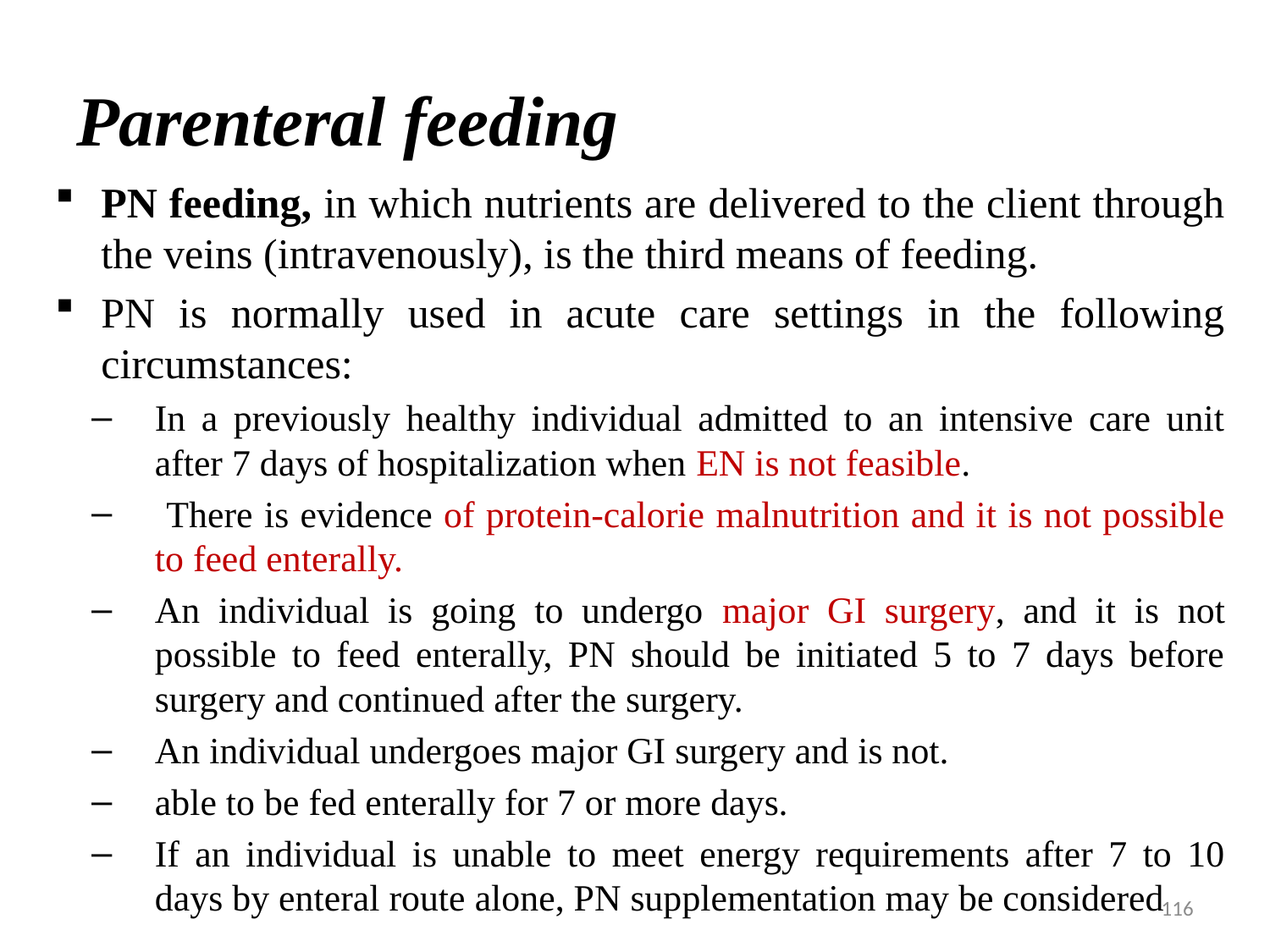

# Parenteral feeding
PN feeding, in which nutrients are delivered to the client through the veins (intravenously), is the third means of feeding.
PN is normally used in acute care settings in the following circumstances:
In a previously healthy individual admitted to an intensive care unit after 7 days of hospitalization when EN is not feasible.
 There is evidence of protein-calorie malnutrition and it is not possible to feed enterally.
An individual is going to undergo major GI surgery, and it is not possible to feed enterally, PN should be initiated 5 to 7 days before surgery and continued after the surgery.
An individual undergoes major GI surgery and is not.
able to be fed enterally for 7 or more days.
If an individual is unable to meet energy requirements after 7 to 10 days by enteral route alone, PN supplementation may be considered

116